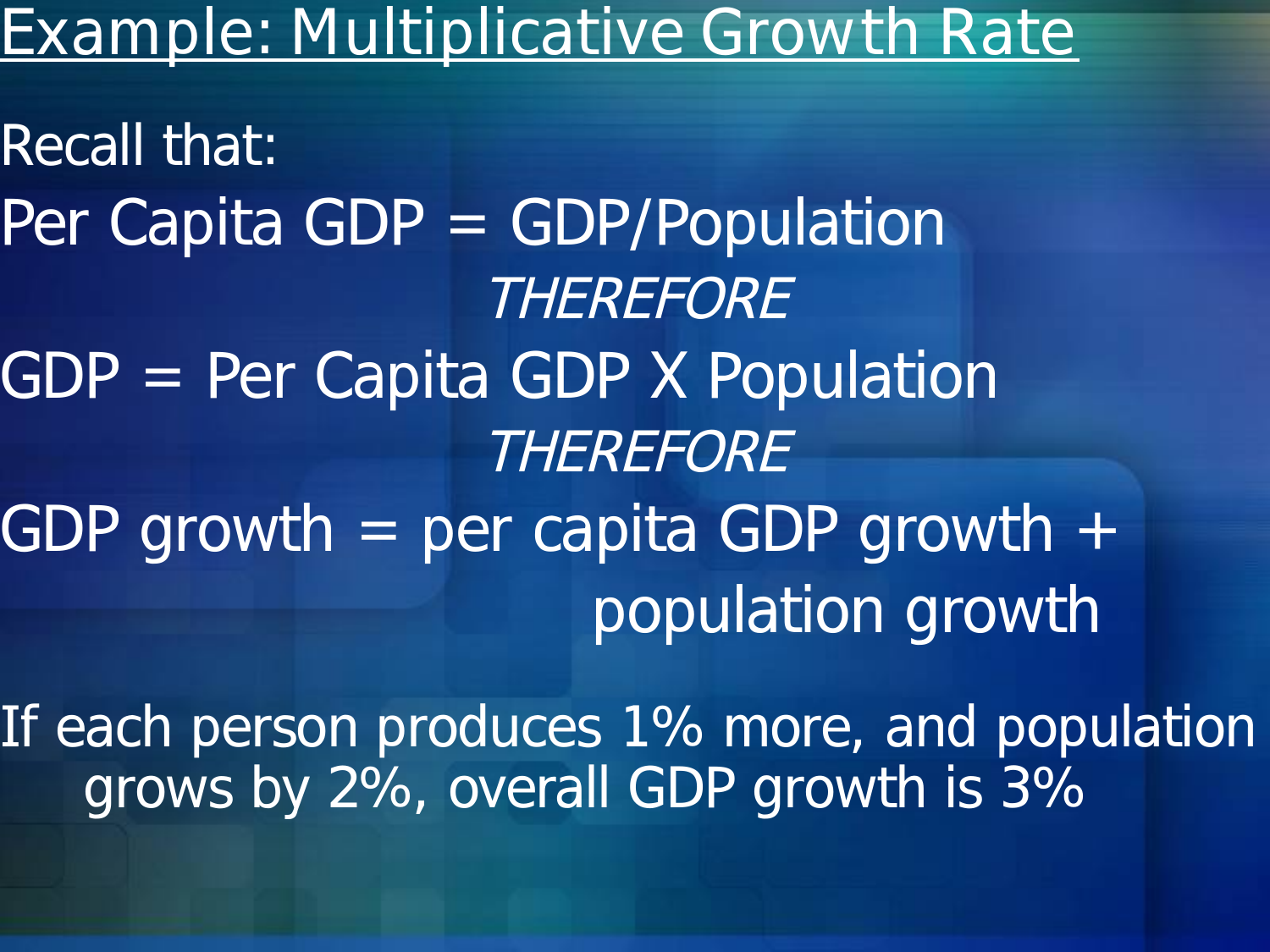

# Example: Multiplicative Growth Rate
Recall that:
Per Capita GDP = GDP/Population
THEREFORE
GDP = Per Capita GDP X Population
THEREFORE
GDP growth = per capita GDP growth +
					population growth

If each person produces 1% more, and population grows by 2%, overall GDP growth is 3%